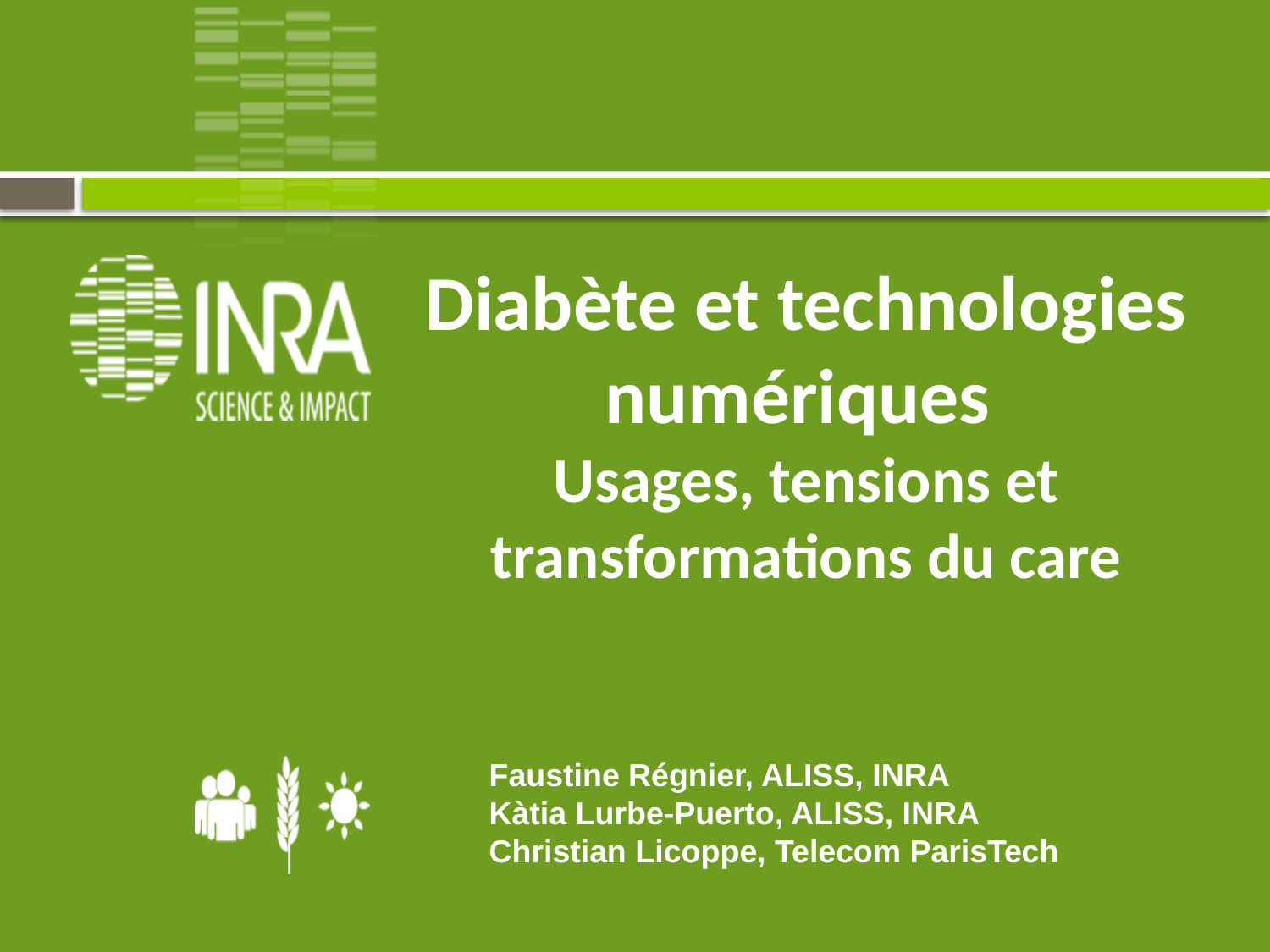

Diabète et technologies numériques
Usages, tensions et transformations du care
Faustine Régnier, ALISS, INRA
Kàtia Lurbe-Puerto, ALISS, INRA
Christian Licoppe, Telecom ParisTech